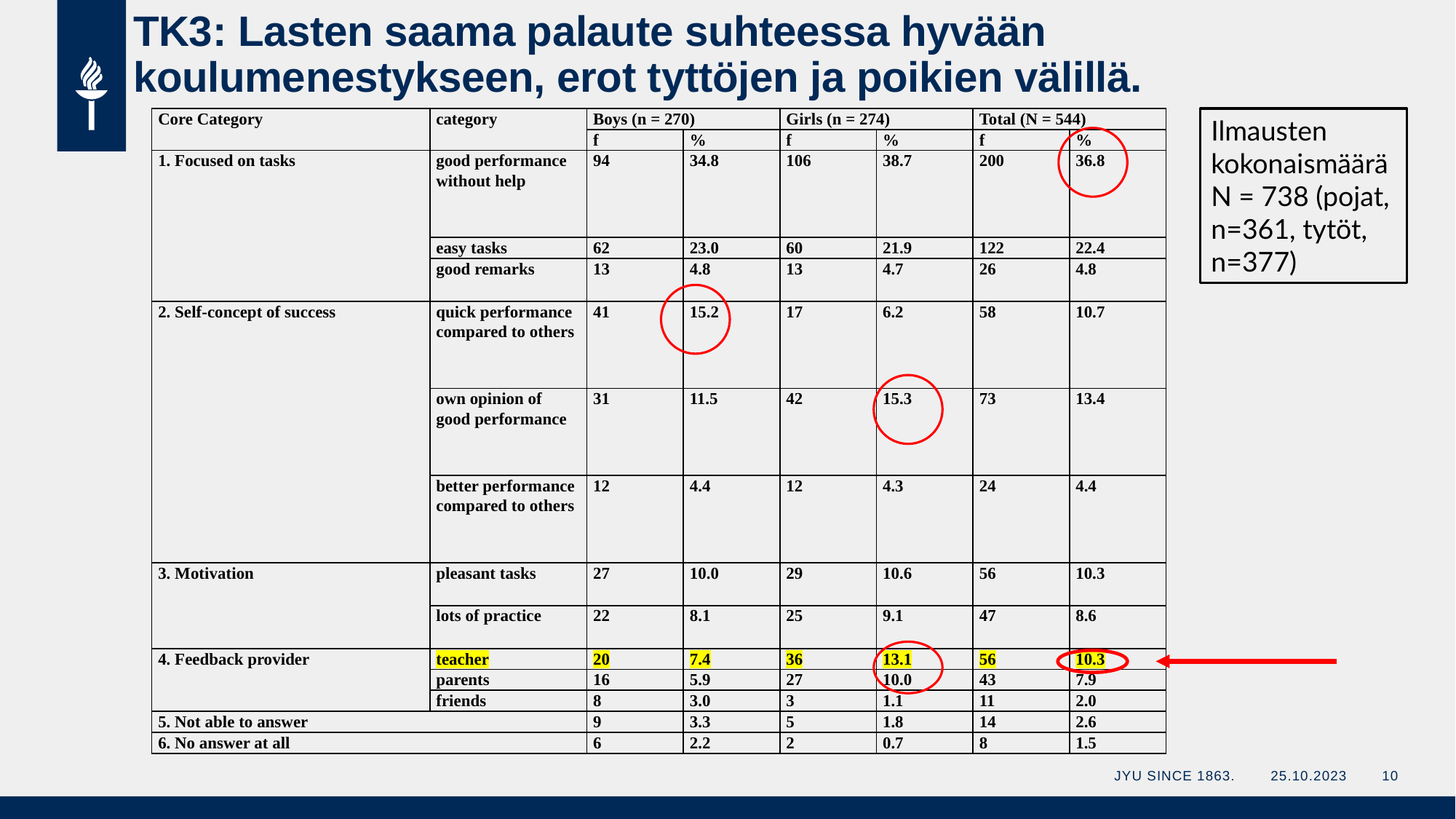

# TK3: Lasten saama palaute suhteessa hyvään koulumenestykseen, erot tyttöjen ja poikien välillä.
| Core Category | category | Boys (n = 270) |  | Girls (n = 274) |  | Total (N = 544) |  |
| --- | --- | --- | --- | --- | --- | --- | --- |
|  |  | f | % | f | % | f | % |
| 1. Focused on tasks | good performance without help | 94 | 34.8 | 106 | 38.7 | 200 | 36.8 |
|  | easy tasks | 62 | 23.0 | 60 | 21.9 | 122 | 22.4 |
|  | good remarks | 13 | 4.8 | 13 | 4.7 | 26 | 4.8 |
| 2. Self-concept of success | quick performance compared to others | 41 | 15.2 | 17 | 6.2 | 58 | 10.7 |
|  | own opinion of good performance | 31 | 11.5 | 42 | 15.3 | 73 | 13.4 |
|  | better performance compared to others | 12 | 4.4 | 12 | 4.3 | 24 | 4.4 |
| 3. Motivation | pleasant tasks | 27 | 10.0 | 29 | 10.6 | 56 | 10.3 |
|  | lots of practice | 22 | 8.1 | 25 | 9.1 | 47 | 8.6 |
| 4. Feedback provider | teacher | 20 | 7.4 | 36 | 13.1 | 56 | 10.3 |
|  | parents | 16 | 5.9 | 27 | 10.0 | 43 | 7.9 |
|  | friends | 8 | 3.0 | 3 | 1.1 | 11 | 2.0 |
| 5. Not able to answer |  | 9 | 3.3 | 5 | 1.8 | 14 | 2.6 |
| 6. No answer at all |  | 6 | 2.2 | 2 | 0.7 | 8 | 1.5 |
Ilmausten kokonaismäärä N = 738 (pojat, n=361, tytöt, n=377)

JYU Since 1863.
25.10.2023
10